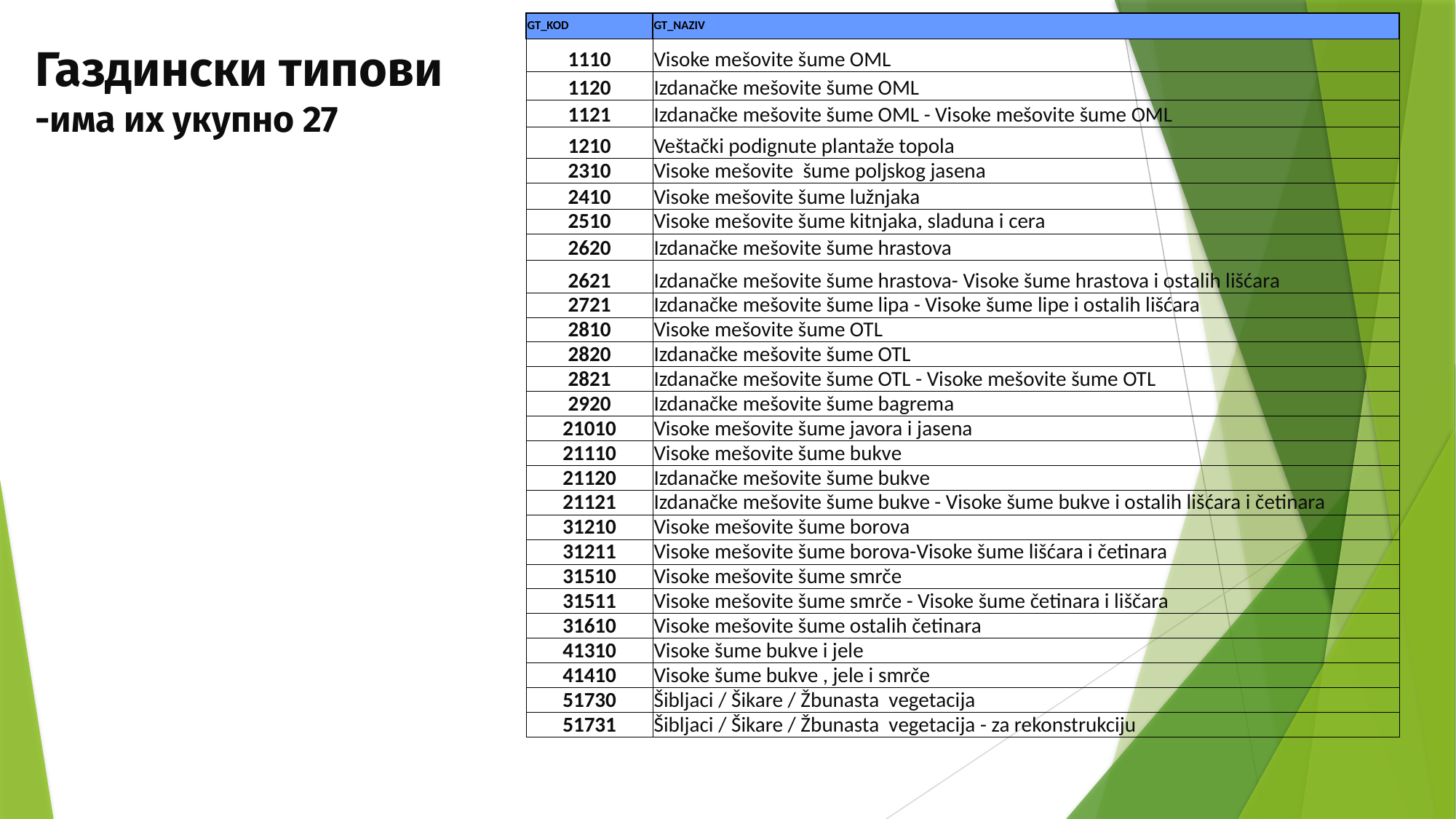

| GT\_KOD | GT\_NAZIV |
| --- | --- |
| 1110 | Visoke mešovite šume OML |
| 1120 | Izdanačke mešovite šume OML |
| 1121 | Izdanačke mešovite šume OML - Visoke mešovite šume OML |
| 1210 | Veštački podignute plantaže topola |
| 2310 | Visoke mešovite šume poljskog jasena |
| 2410 | Visoke mešovite šume lužnjaka |
| 2510 | Visoke mešovite šume kitnjaka, sladuna i cera |
| 2620 | Izdanačke mešovite šume hrastova |
| 2621 | Izdanačke mešovite šume hrastova- Visoke šume hrastova i ostalih lišćara |
| 2721 | Izdanačke mešovite šume lipa - Visoke šume lipe i ostalih lišćara |
| 2810 | Visoke mešovite šume OTL |
| 2820 | Izdanačke mešovite šume OTL |
| 2821 | Izdanačke mešovite šume OTL - Visoke mešovite šume OTL |
| 2920 | Izdanačke mešovite šume bagrema |
| 21010 | Visoke mešovite šume javora i jasena |
| 21110 | Visoke mešovite šume bukve |
| 21120 | Izdanačke mešovite šume bukve |
| 21121 | Izdanačke mešovite šume bukve - Visoke šume bukve i ostalih lišćara i četinara |
| 31210 | Visoke mešovite šume borova |
| 31211 | Visoke mešovite šume borova-Visoke šume lišćara i četinara |
| 31510 | Visoke mešovite šume smrče |
| 31511 | Visoke mešovite šume smrče - Visoke šume četinara i liščara |
| 31610 | Visoke mešovite šume ostalih četinara |
| 41310 | Visoke šume bukve i jele |
| 41410 | Visoke šume bukve , jele i smrče |
| 51730 | Šibljaci / Šikare / Žbunasta vegetacija |
| 51731 | Šibljaci / Šikare / Žbunasta vegetacija - za rekonstrukciju |
# Газдински типови -има их укупно 27